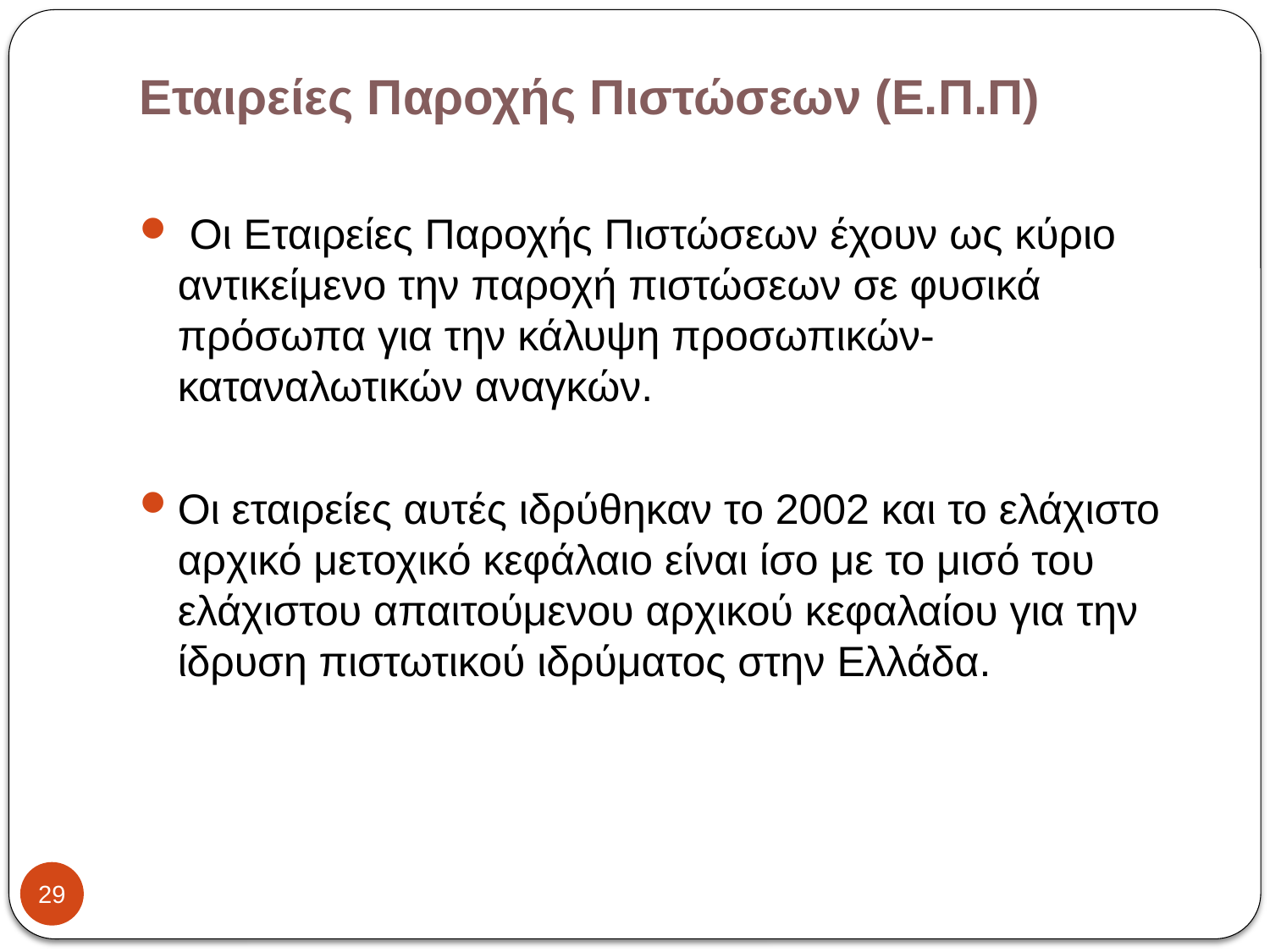

# Εταιρείες Παροχής Πιστώσεων (Ε.Π.Π)
 Οι Εταιρείες Παροχής Πιστώσεων έχουν ως κύριο αντικείμενο την παροχή πιστώσεων σε φυσικά πρόσωπα για την κάλυψη προσωπικών-καταναλωτικών αναγκών.

Οι εταιρείες αυτές ιδρύθηκαν το 2002 και το ελάχιστο αρχικό μετοχικό κεφάλαιο είναι ίσο με το μισό του ελάχιστου απαιτούμενου αρχικού κεφαλαίου για την ίδρυση πιστωτικού ιδρύματος στην Ελλάδα.

29